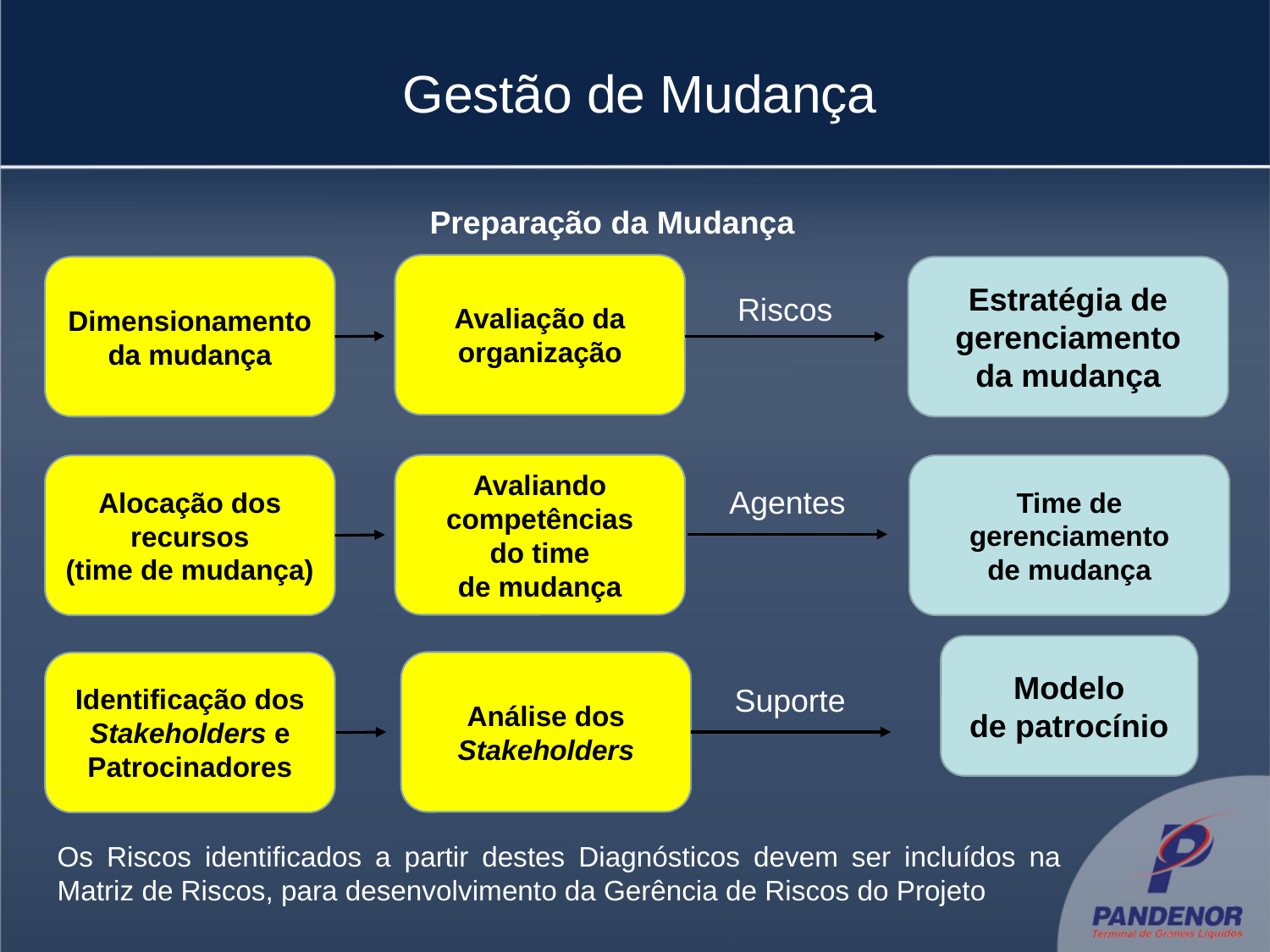

# Gestão de Mudança
Preparação da Mudança

Avaliação da
organização

Dimensionamento
da mudança
Estratégia de
gerenciamento
da mudança
Riscos

Avaliando competências
do time
de mudança
Time de
gerenciamento
de mudança
Alocação dos recursos
(time de mudança)
Agentes
Modelo
de patrocínio

Análise dos
Stakeholders

Identificação dos
Stakeholders e
Patrocinadores
Suporte
Os Riscos identificados a partir destes Diagnósticos devem ser incluídos na Matriz de Riscos, para desenvolvimento da Gerência de Riscos do Projeto